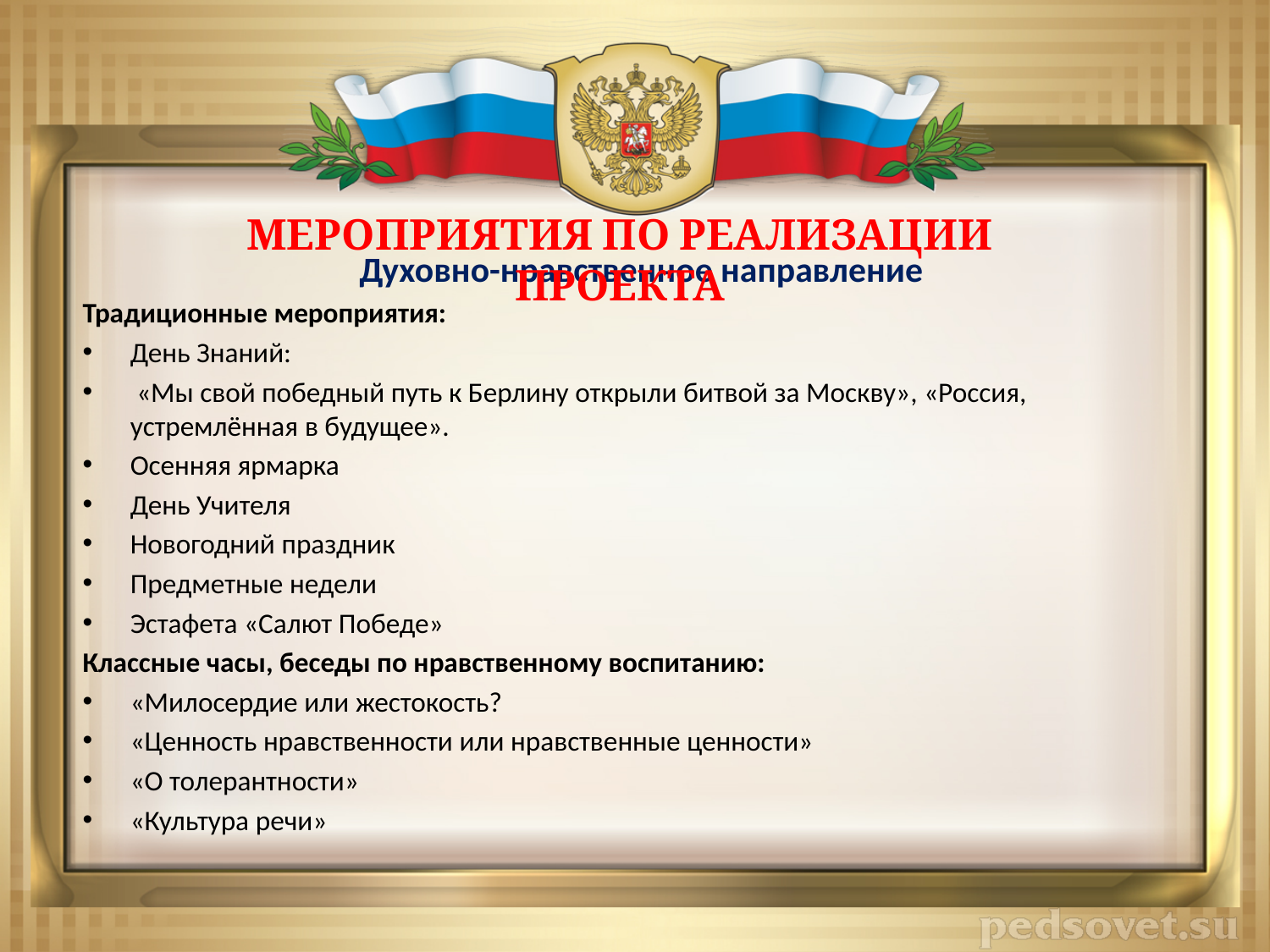

МЕРОПРИЯТИЯ ПО РЕАЛИЗАЦИИ ПРОЕКТА
Духовно-нравственное направление
Традиционные мероприятия:
День Знаний:
 «Мы свой победный путь к Берлину открыли битвой за Москву», «Россия, устремлённая в будущее».
Осенняя ярмарка
День Учителя
Новогодний праздник
Предметные недели
Эстафета «Салют Победе»
Классные часы, беседы по нравственному воспитанию:
«Милосердие или жестокость?
«Ценность нравственности или нравственные ценности»
«О толерантности»
«Культура речи»

#